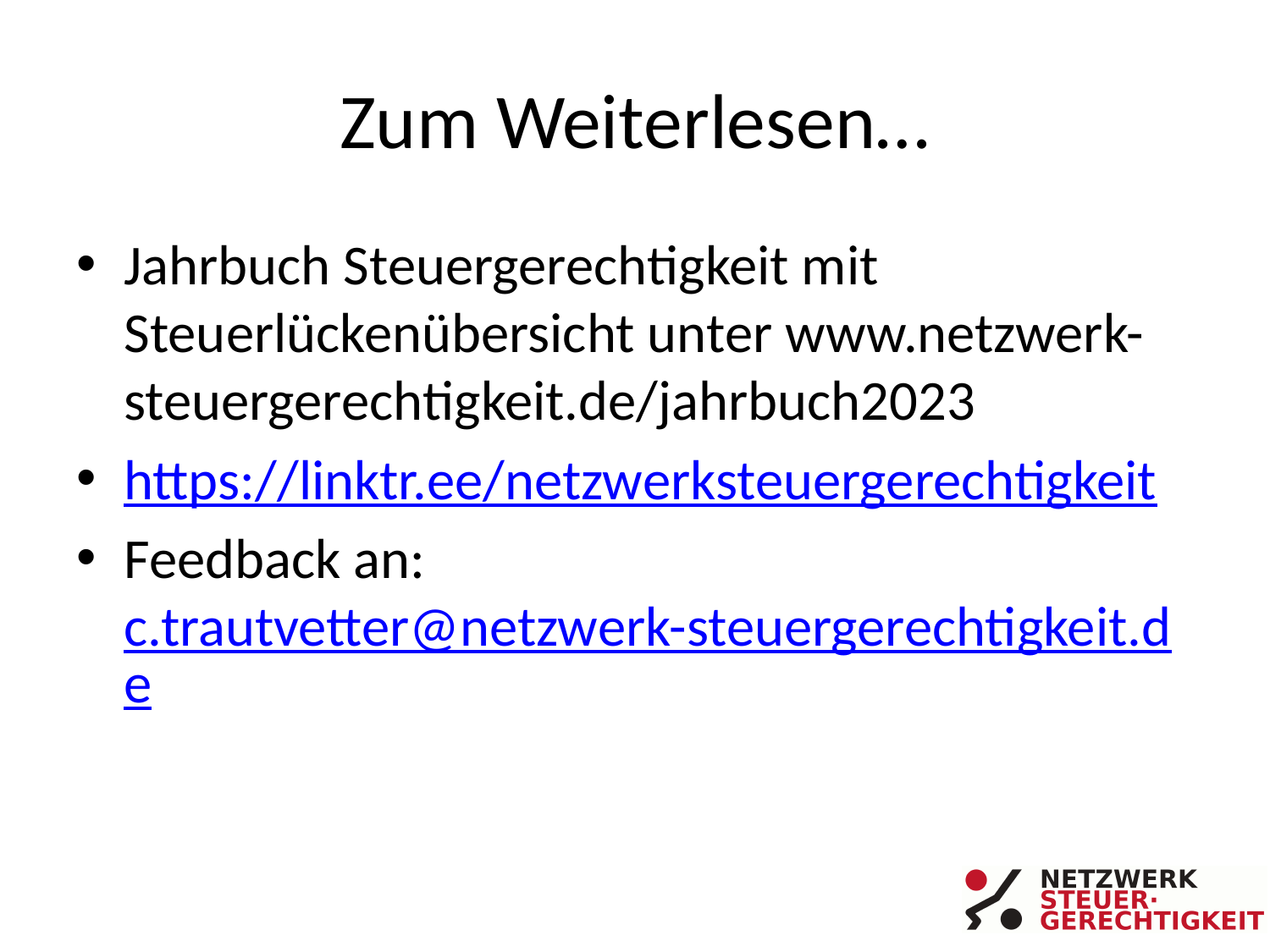

# Zum Weiterlesen…
Jahrbuch Steuergerechtigkeit mit Steuerlückenübersicht unter www.netzwerk-steuergerechtigkeit.de/jahrbuch2023
https://linktr.ee/netzwerksteuergerechtigkeit
Feedback an: c.trautvetter@netzwerk-steuergerechtigkeit.de